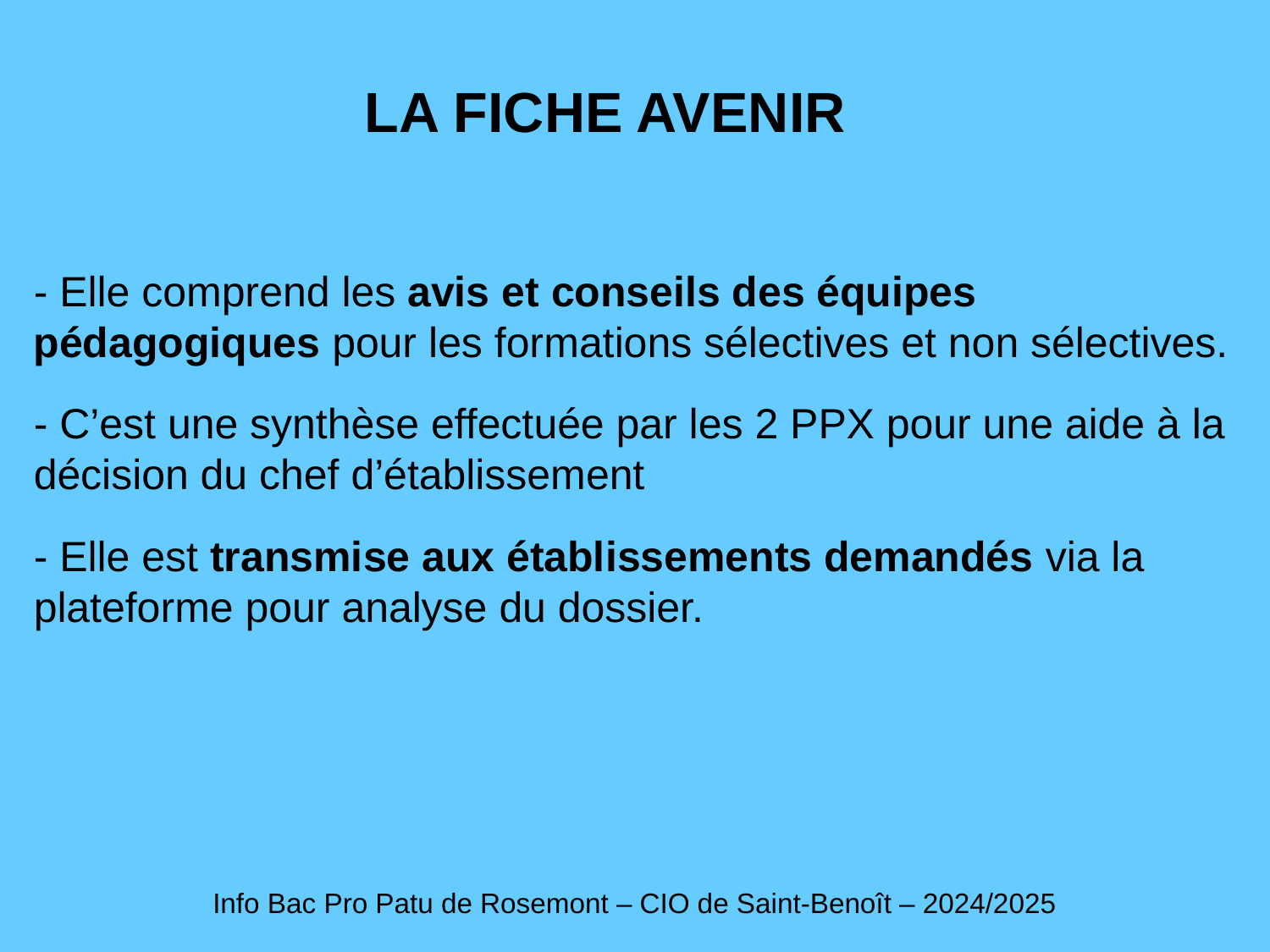

LA FICHE AVENIR
- Elle comprend les avis et conseils des équipes pédagogiques pour les formations sélectives et non sélectives.
- C’est une synthèse effectuée par les 2 PPX pour une aide à la décision du chef d’établissement
- Elle est transmise aux établissements demandés via la plateforme pour analyse du dossier.
Info Bac Pro Patu de Rosemont – CIO de Saint-Benoît – 2024/2025